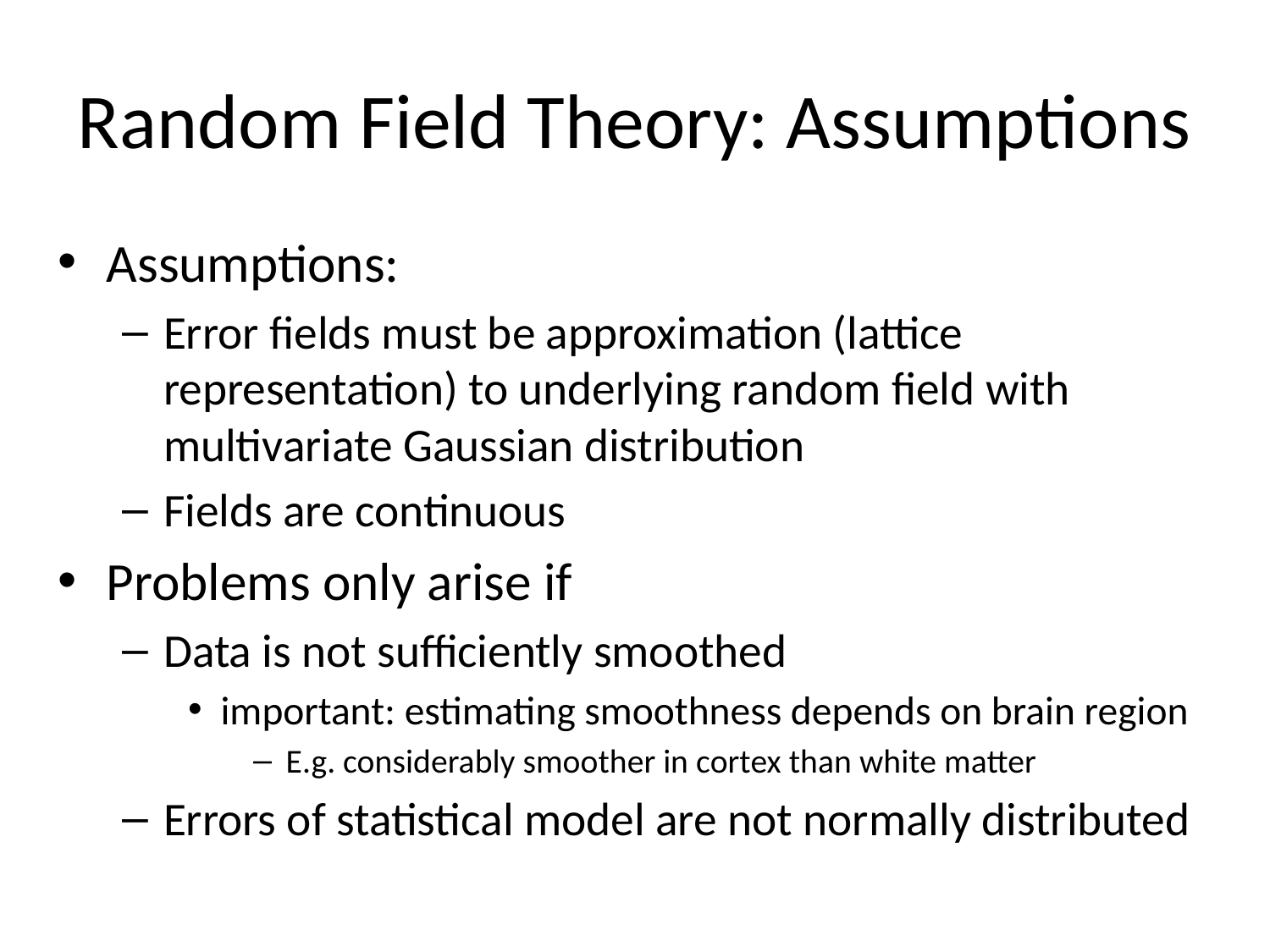

# Random Field Theory: Assumptions
Assumptions:
Error fields must be approximation (lattice representation) to underlying random field with multivariate Gaussian distribution
Fields are continuous
Problems only arise if
Data is not sufficiently smoothed
important: estimating smoothness depends on brain region
E.g. considerably smoother in cortex than white matter
Errors of statistical model are not normally distributed